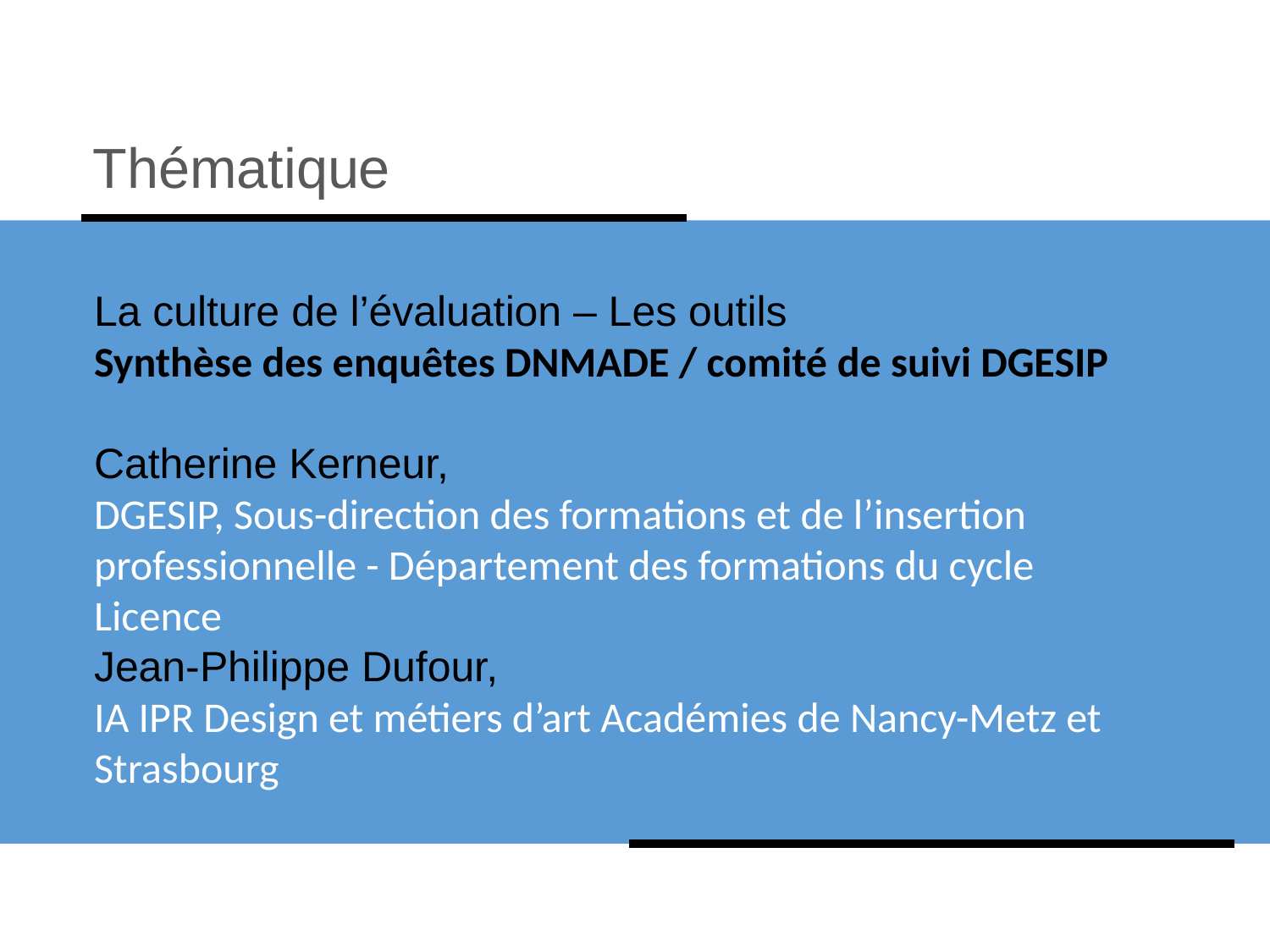

Thématique

La culture de l’évaluation – Les outils
Synthèse des enquêtes DNMADE / comité de suivi DGESIP

Catherine Kerneur,
DGESIP, Sous-direction des formations et de l’insertion professionnelle - Département des formations du cycle
Licence
Jean-Philippe Dufour,
IA IPR Design et métiers d’art Académies de Nancy-Metz et Strasbourg